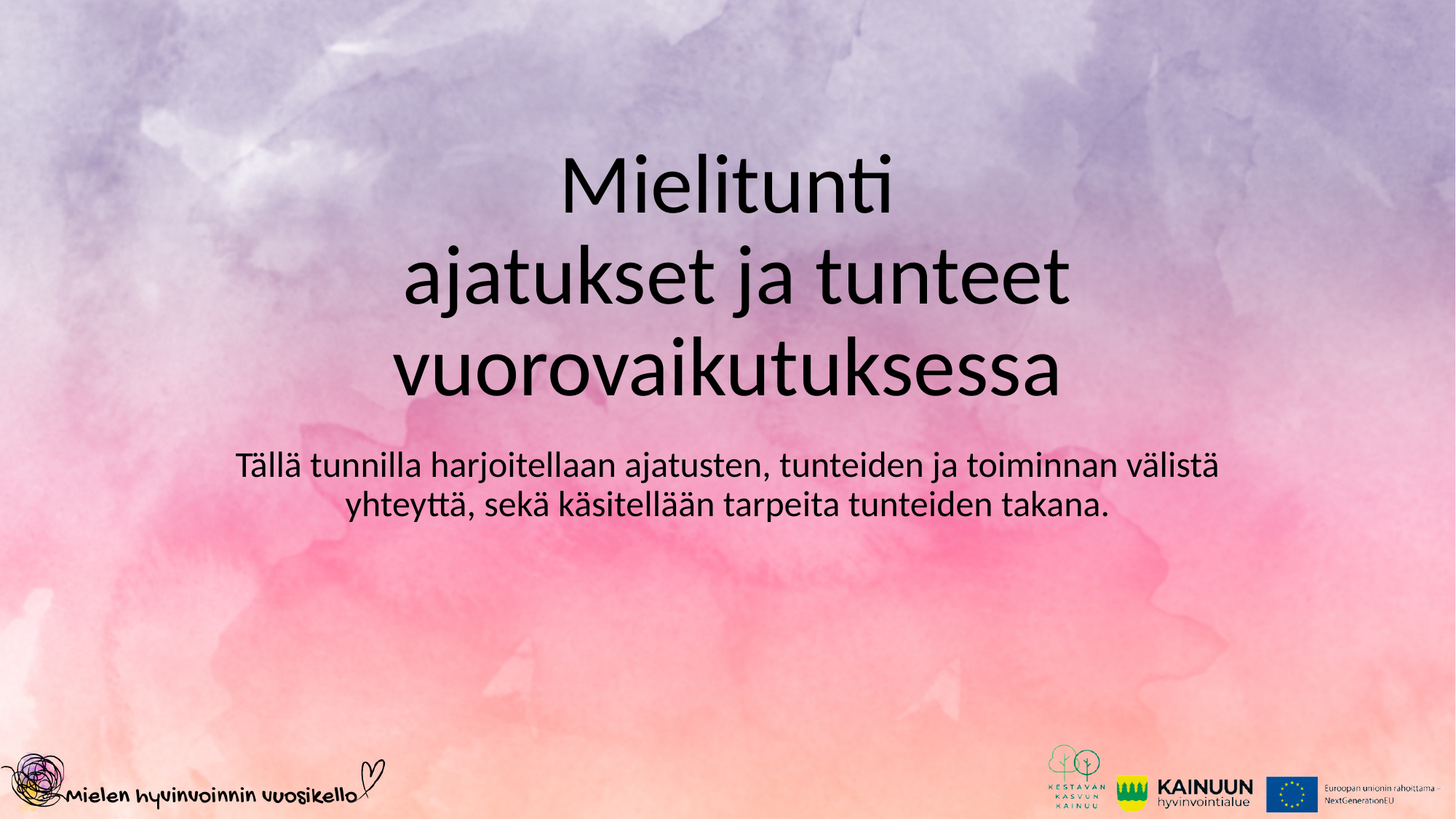

# Mielitunti  ajatukset ja tunteet vuorovaikutuksessa
Tällä tunnilla harjoitellaan ajatusten, tunteiden ja toiminnan välistä yhteyttä, sekä käsitellään tarpeita tunteiden takana.